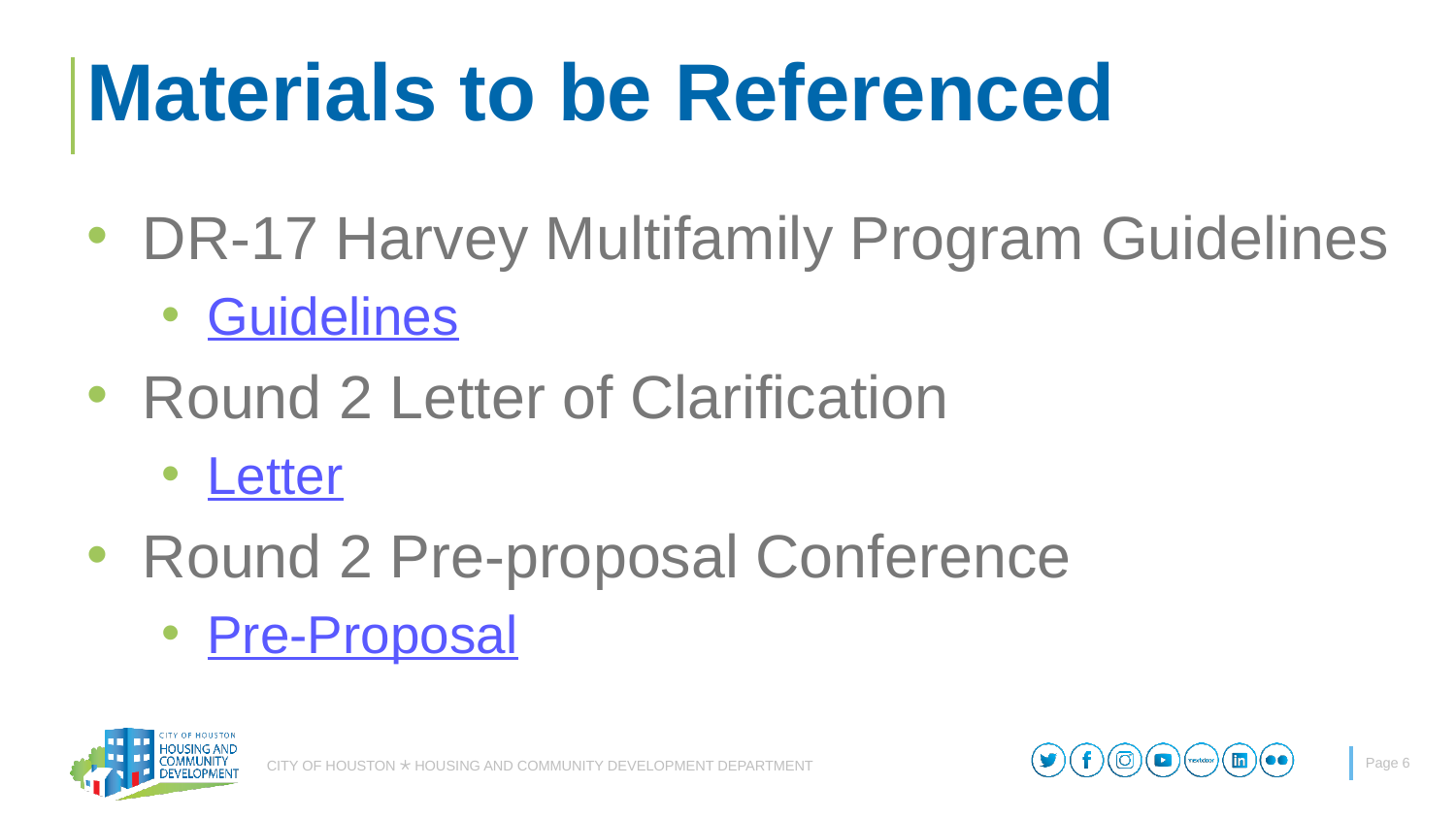

# Materials to be Referenced
DR-17 Harvey Multifamily Program Guidelines
Guidelines
Round 2 Letter of Clarification
Letter
Round 2 Pre-proposal Conference
Pre-Proposal